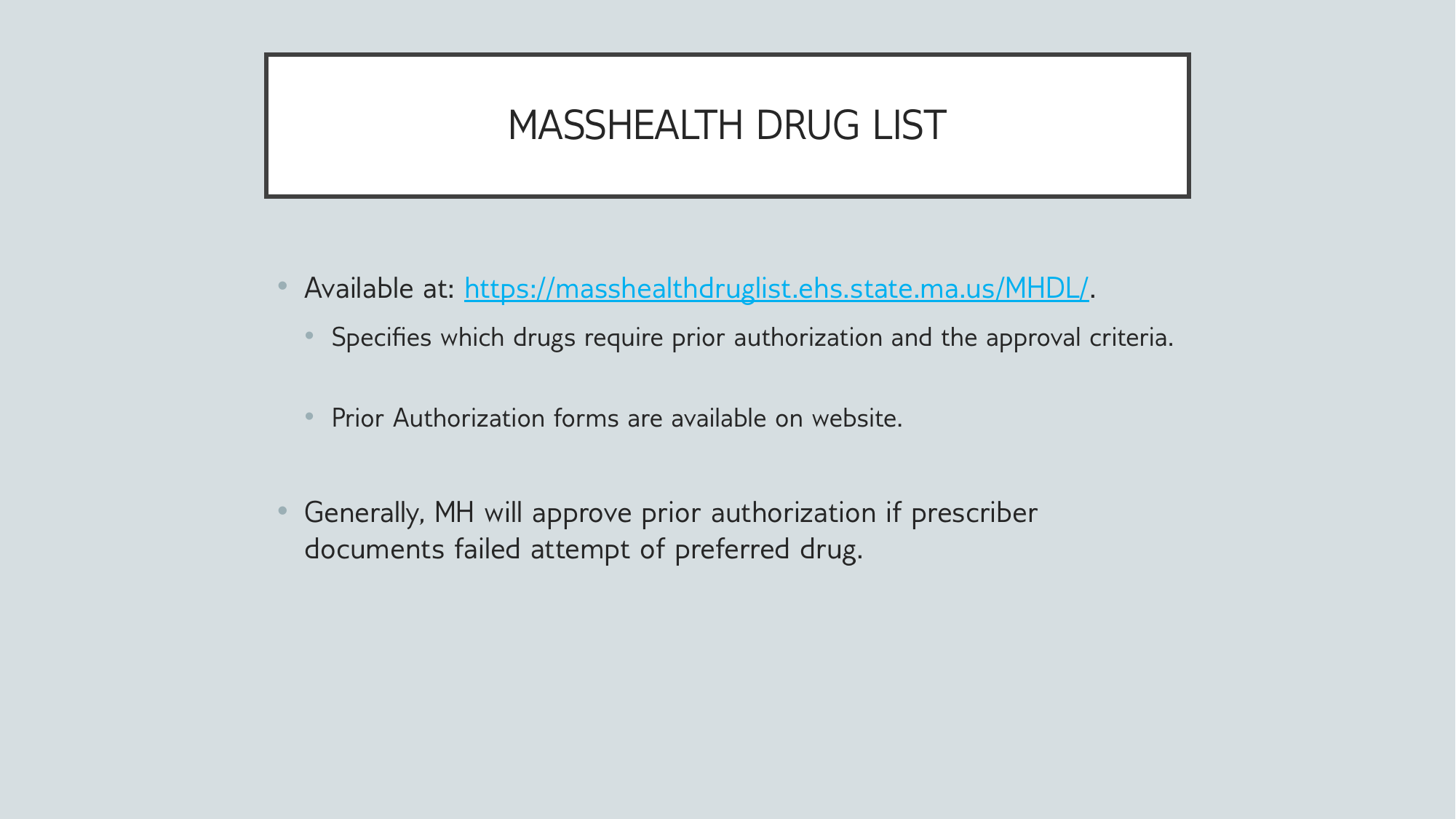

# MASSHEALTH DRUG LIST
Available at: https://masshealthdruglist.ehs.state.ma.us/MHDL/.
Specifies which drugs require prior authorization and the approval criteria.
Prior Authorization forms are available on website.

Generally, MH will approve prior authorization if prescriber documents failed attempt of preferred drug.